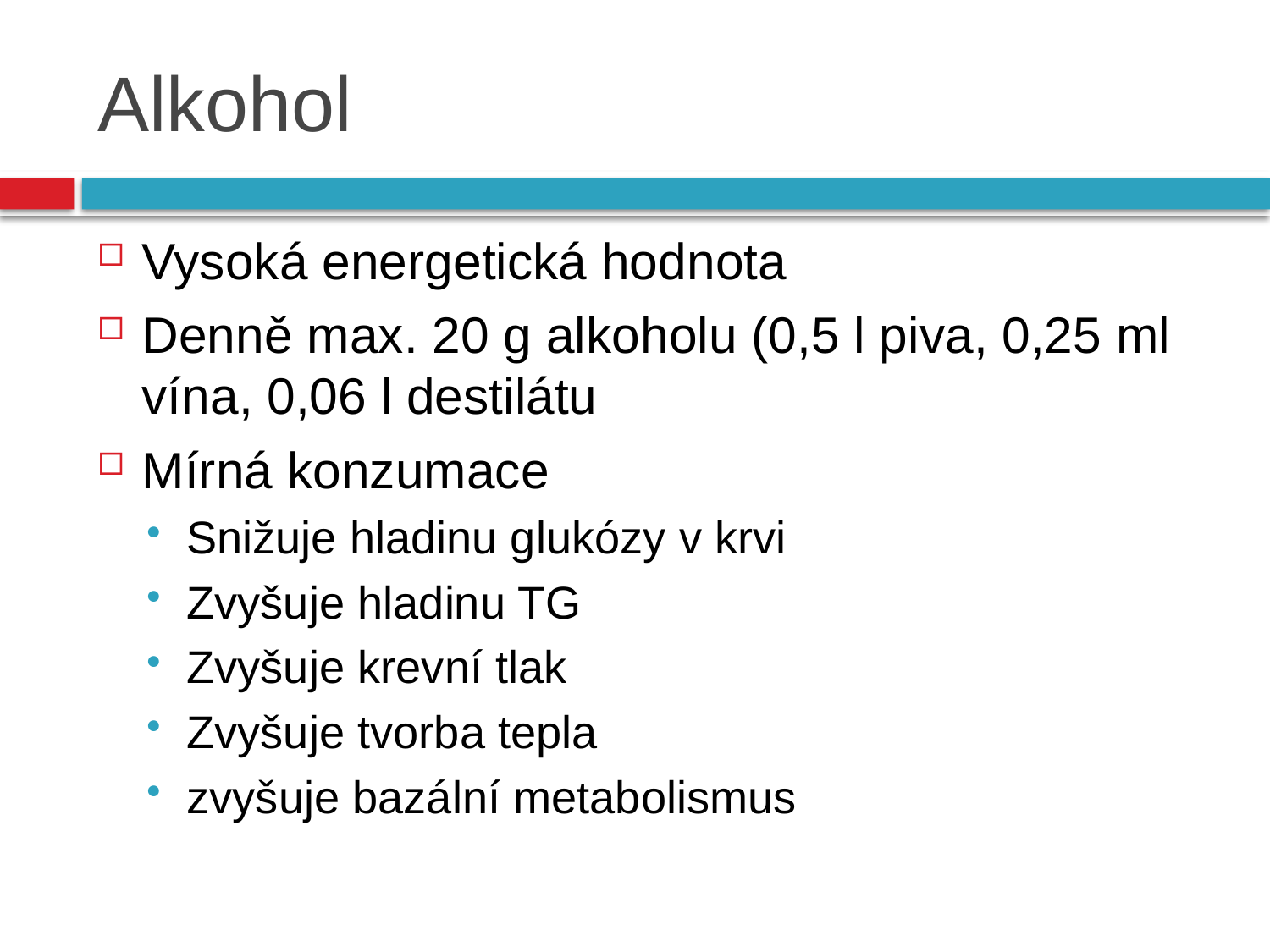

# Alkohol
Vysoká energetická hodnota
Denně max. 20 g alkoholu (0,5 l piva, 0,25 ml vína, 0,06 l destilátu
Mírná konzumace
Snižuje hladinu glukózy v krvi
Zvyšuje hladinu TG
Zvyšuje krevní tlak
Zvyšuje tvorba tepla
zvyšuje bazální metabolismus